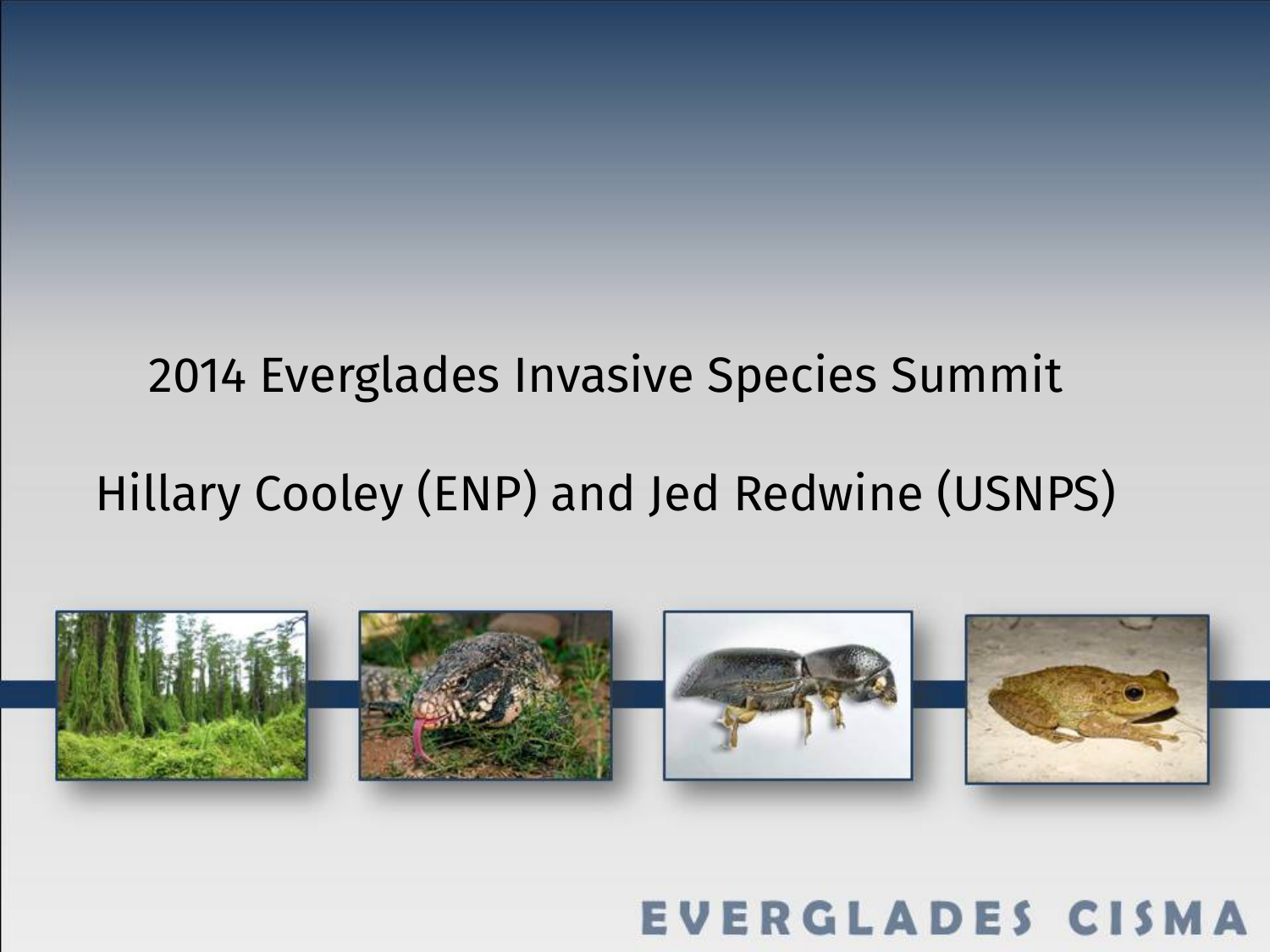

#
2014 Everglades Invasive Species Summit

Hillary Cooley (ENP) and Jed Redwine (USNPS)